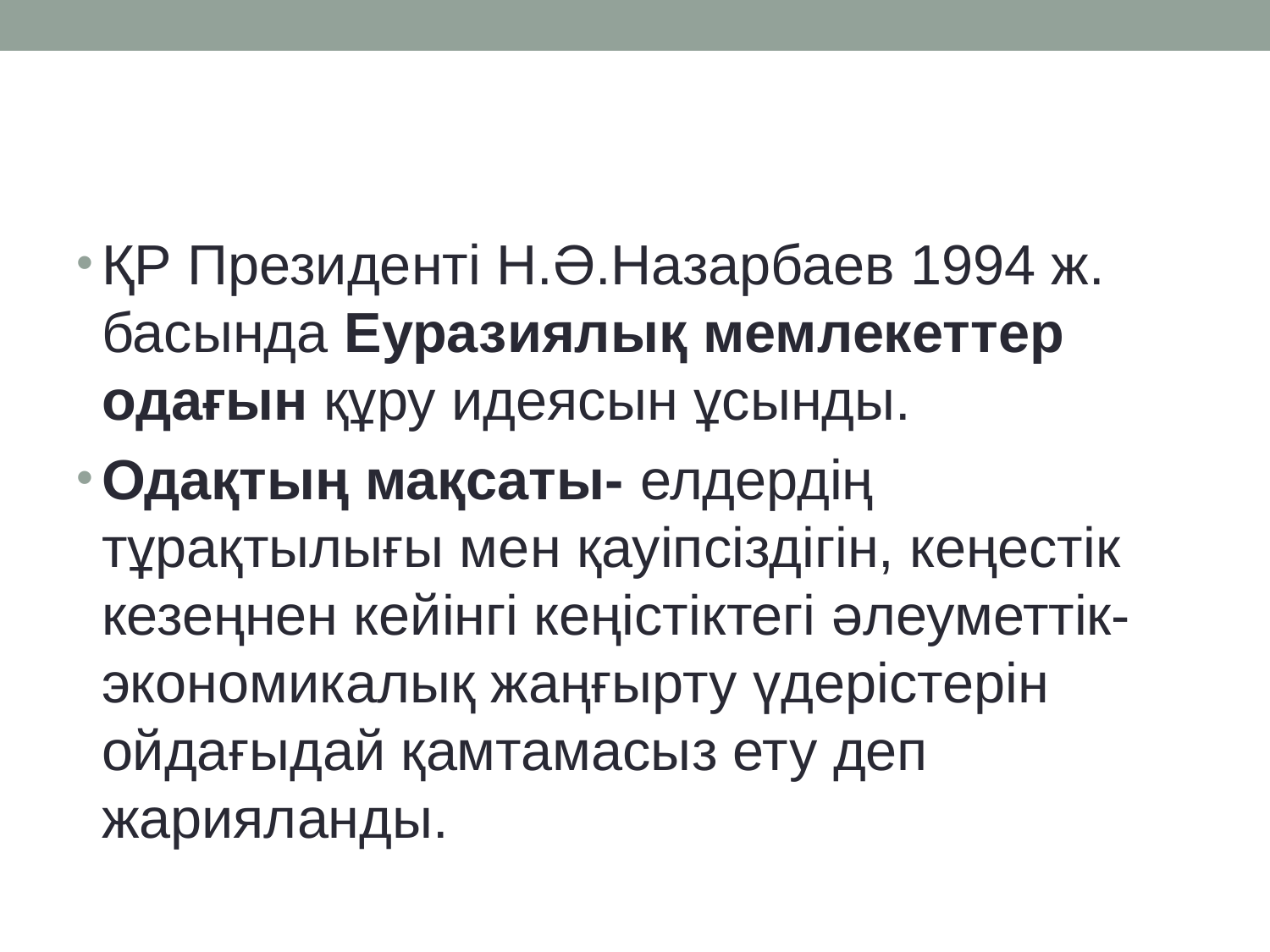

ҚР Президенті Н.Ә.Назарбаев 1994 ж. басында Еуразиялық мемлекеттер одағын құру идеясын ұсынды.
Одақтың мақсаты- елдердің тұрақтылығы мен қауіпсіздігін, кеңестік кезеңнен кейінгі кеңістіктегі әлеуметтік- экономикалық жаңғырту үдерістерін ойдағыдай қамтамасыз ету деп жарияланды.